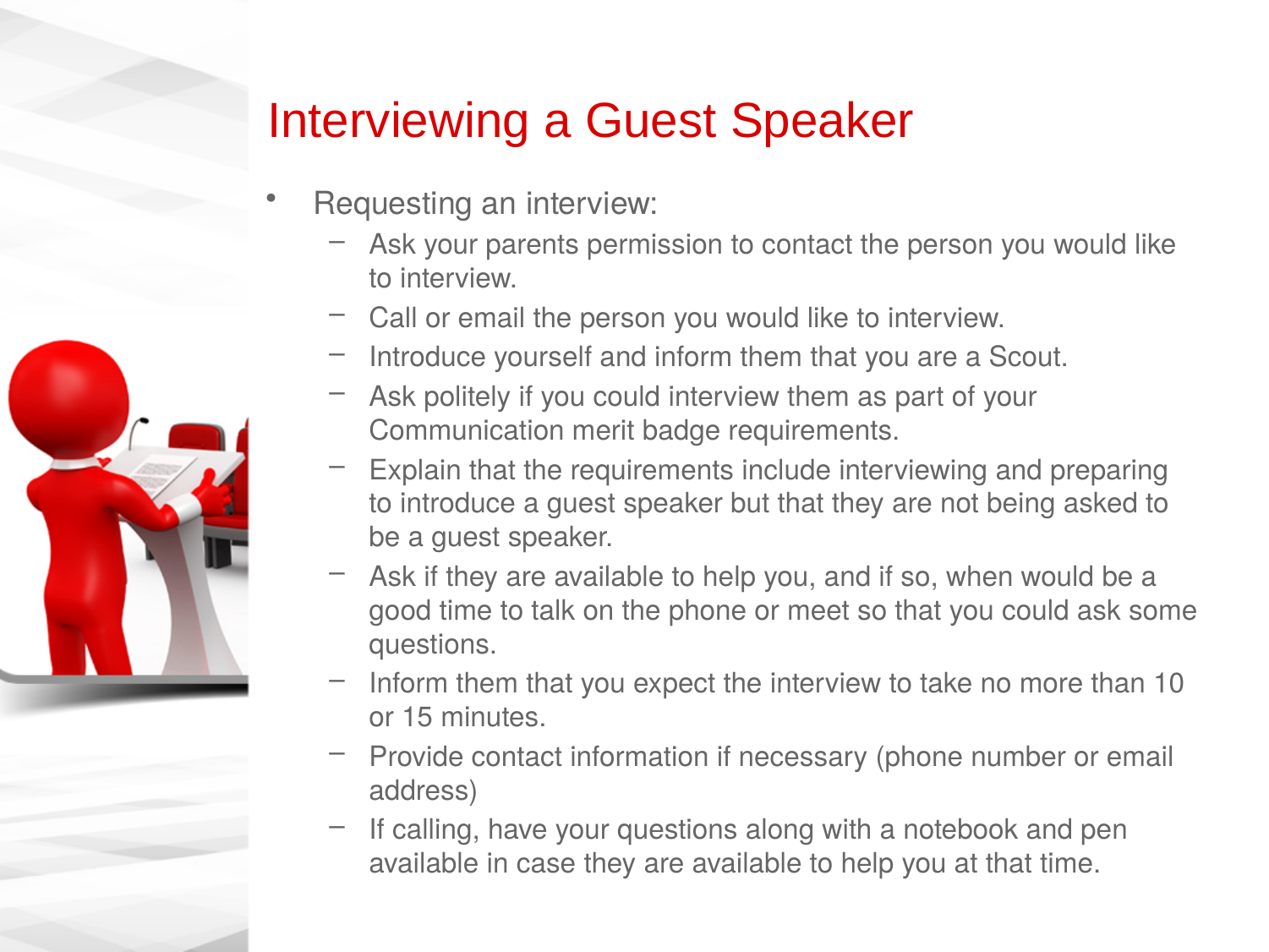

# Interviewing a Guest Speaker
Requesting an interview:
Ask your parents permission to contact the person you would like to interview.
Call or email the person you would like to interview.
Introduce yourself and inform them that you are a Scout.
Ask politely if you could interview them as part of your Communication merit badge requirements.
Explain that the requirements include interviewing and preparing to introduce a guest speaker but that they are not being asked to be a guest speaker.
Ask if they are available to help you, and if so, when would be a good time to talk on the phone or meet so that you could ask some questions.
Inform them that you expect the interview to take no more than 10 or 15 minutes.
Provide contact information if necessary (phone number or email address)
If calling, have your questions along with a notebook and pen available in case they are available to help you at that time.